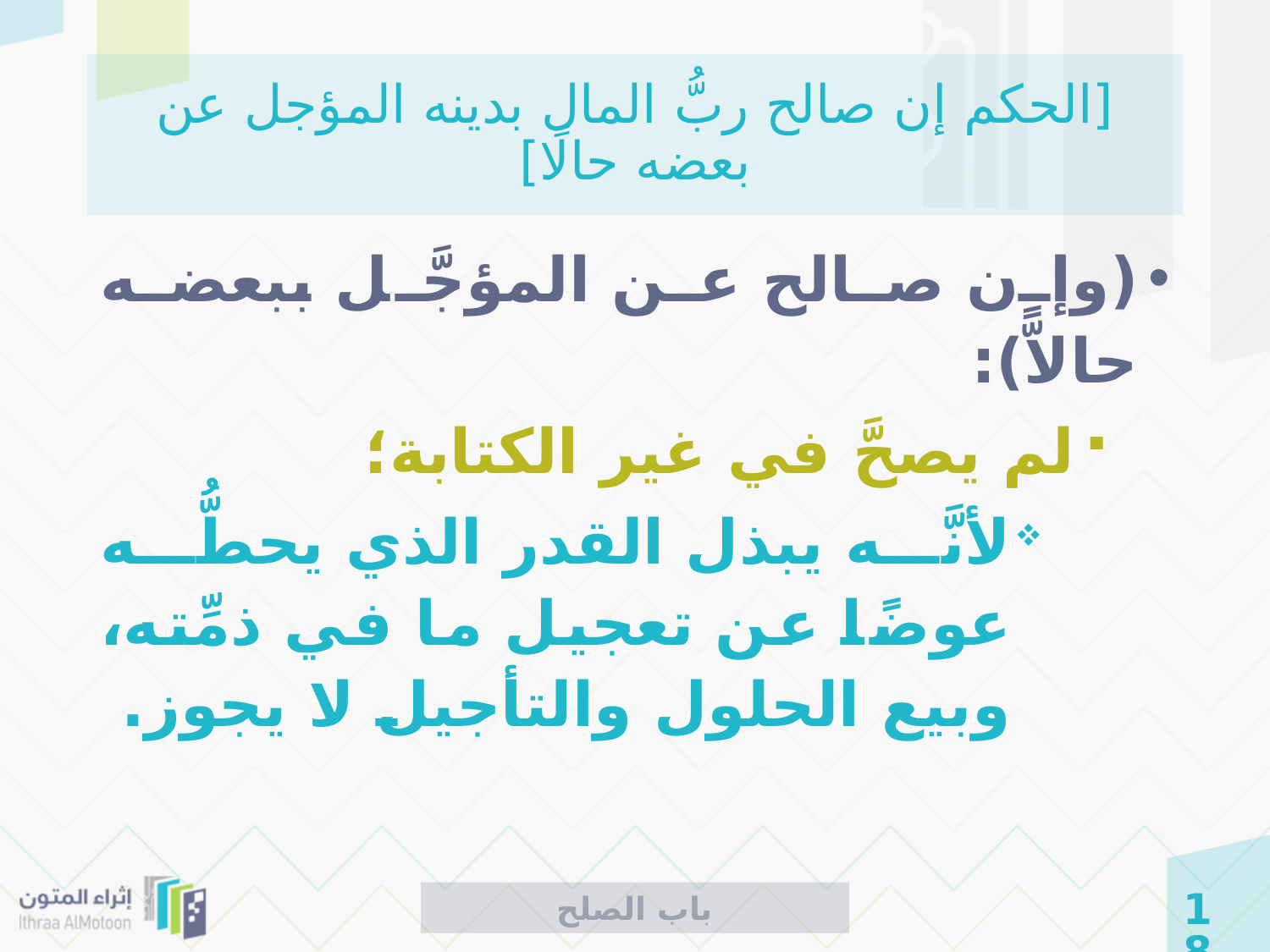

# [الحكم إن صالح ربُّ المال بدينه المؤجل عن بعضه حالًا]
(وإن صالح عن المؤجَّل ببعضه حالاًّ):
لم يصحَّ في غير الكتابة؛
لأنَّه يبذل القدر الذي يحطُّه عوضًا عن تعجيل ما في ذمِّته، وبيع الحلول والتأجيل لا يجوز.
باب الصلح